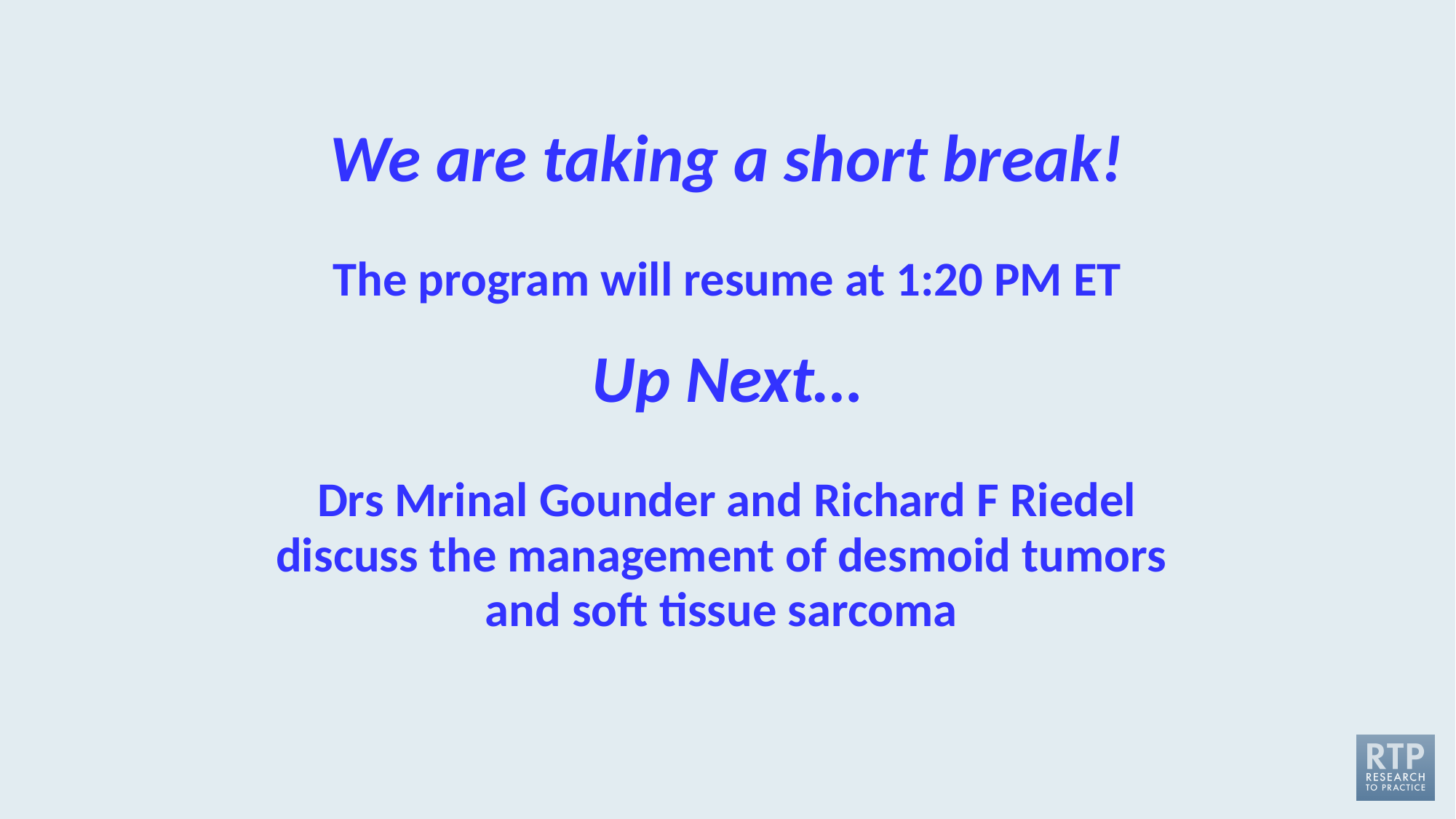

# We are taking a short break!   The program will resume at 1:20 PM ET   Up Next…   Drs Mrinal Gounder and Richard F Riedel discuss the management of desmoid tumors and soft tissue sarcoma